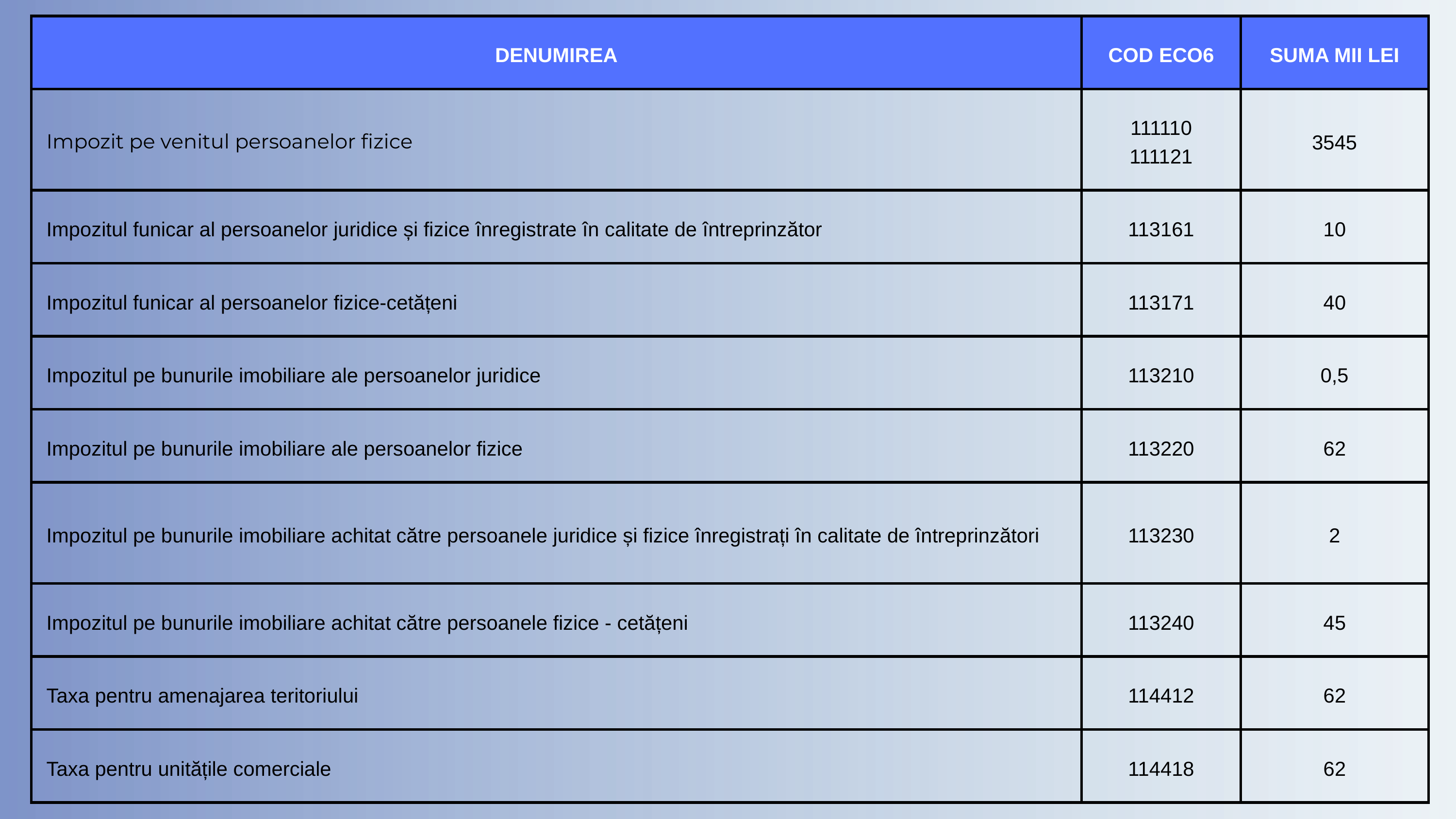

| DENUMIREA | COD ECO6 | SUMA MII LEI |
| --- | --- | --- |
| Impozit pe venitul persoanelor fizice | 111110 111121 | 3545 |
| Impozitul funicar al persoanelor juridice și fizice înregistrate în calitate de întreprinzător | 113161 | 10 |
| Impozitul funicar al persoanelor fizice-cetățeni | 113171 | 40 |
| Impozitul pe bunurile imobiliare ale persoanelor juridice | 113210 | 0,5 |
| Impozitul pe bunurile imobiliare ale persoanelor fizice | 113220 | 62 |
| Impozitul pe bunurile imobiliare achitat către persoanele juridice și fizice înregistrați în calitate de întreprinzători | 113230 | 2 |
| Impozitul pe bunurile imobiliare achitat către persoanele fizice - cetățeni | 113240 | 45 |
| Taxa pentru amenajarea teritoriului | 114412 | 62 |
| Taxa pentru unitățile comerciale | 114418 | 62 |